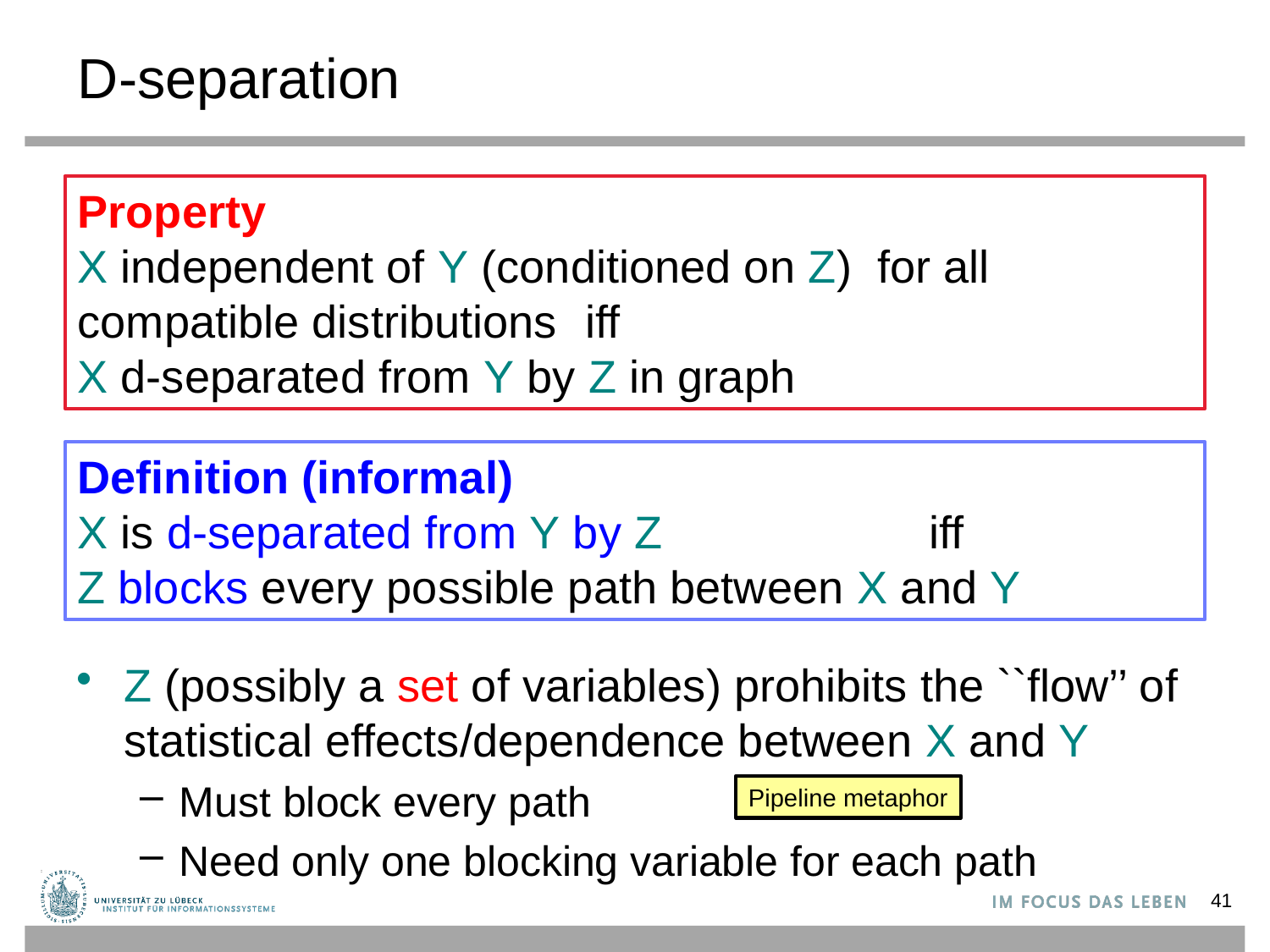

# D-separation
Property
X independent of Y (conditioned on Z)  for all compatible distributions 	iff
X d-separated from Y by Z in graph
Definition (informal)
X is d-separated from Y by Z                     iff
Z blocks every possible path between X and Y

Z (possibly a set of variables) prohibits the ``flow’’ of statistical effects/dependence between X and Y
Must block every path
Need only one blocking variable for each path
Pipeline metaphor
41